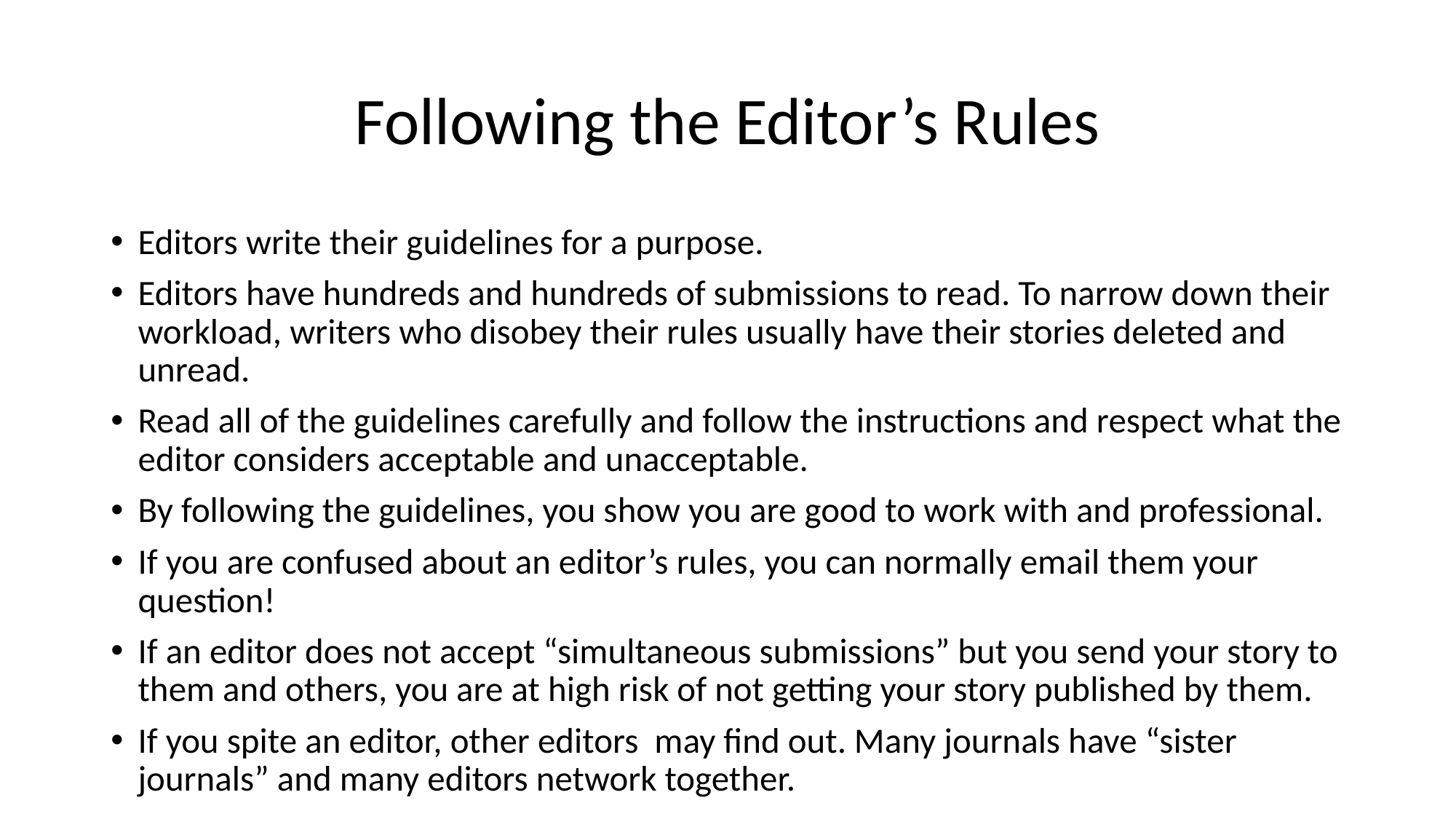

# Following the Editor’s Rules
Editors write their guidelines for a purpose.
Editors have hundreds and hundreds of submissions to read. To narrow down their workload, writers who disobey their rules usually have their stories deleted and unread.
Read all of the guidelines carefully and follow the instructions and respect what the editor considers acceptable and unacceptable.
By following the guidelines, you show you are good to work with and professional.
If you are confused about an editor’s rules, you can normally email them your question!
If an editor does not accept “simultaneous submissions” but you send your story to them and others, you are at high risk of not getting your story published by them.
If you spite an editor, other editors  may find out. Many journals have “sister journals” and many editors network together.